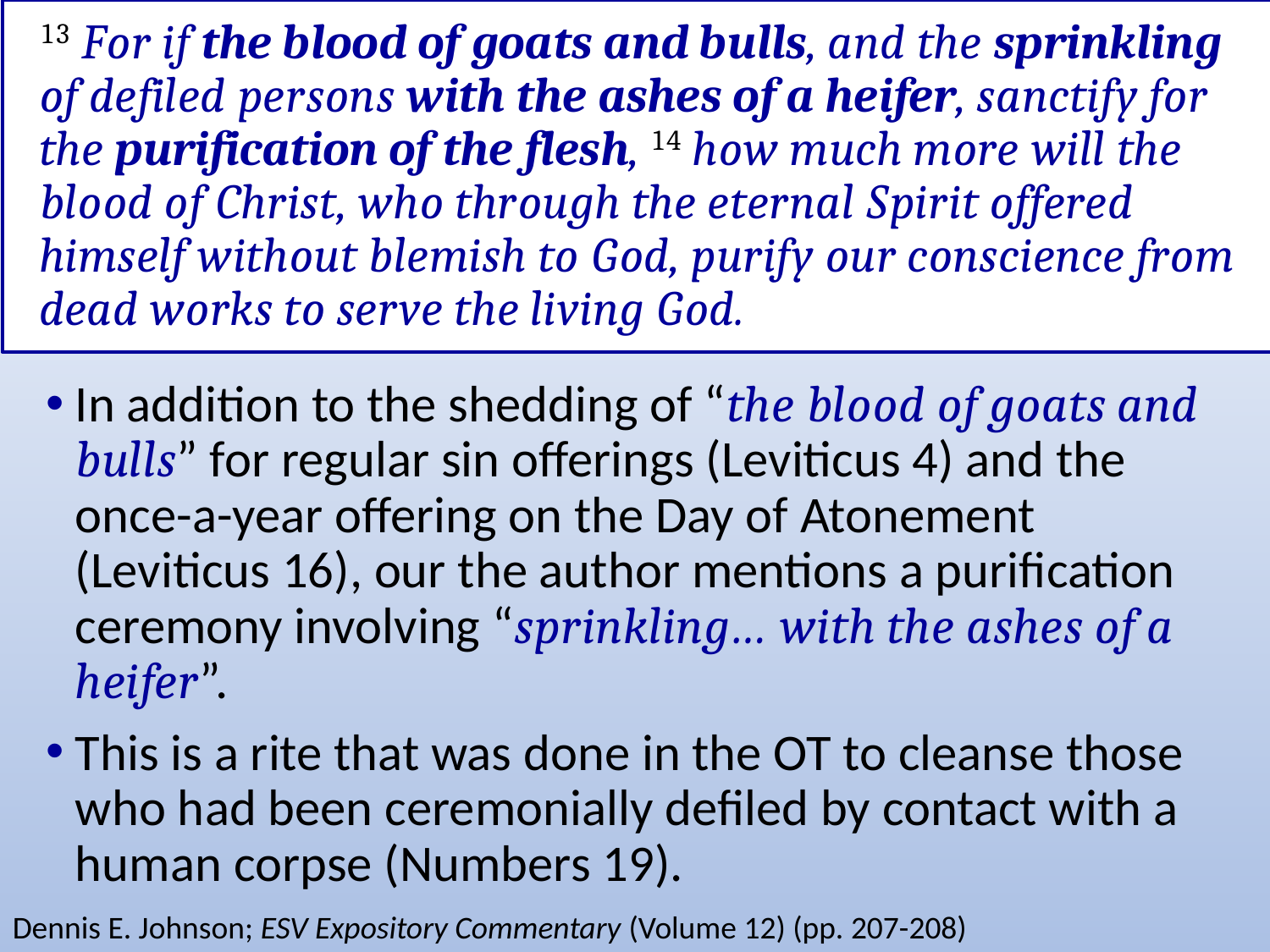

# 13 For if the blood of goats and bulls, and the sprinkling of defiled persons with the ashes of a heifer, sanctify for the purification of the flesh, 14 how much more will the blood of Christ, who through the eternal Spirit offered himself without blemish to God, purify our conscience from dead works to serve the living God.
In addition to the shedding of “the blood of goats and bulls” for regular sin offerings (Leviticus 4) and the once-a-year offering on the Day of Atonement (Leviticus 16), our the author mentions a purification ceremony involving “sprinkling… with the ashes of a heifer”.
This is a rite that was done in the OT to cleanse those who had been ceremonially defiled by contact with a human corpse (Numbers 19).
Dennis E. Johnson; ESV Expository Commentary (Volume 12) (pp. 207-208)